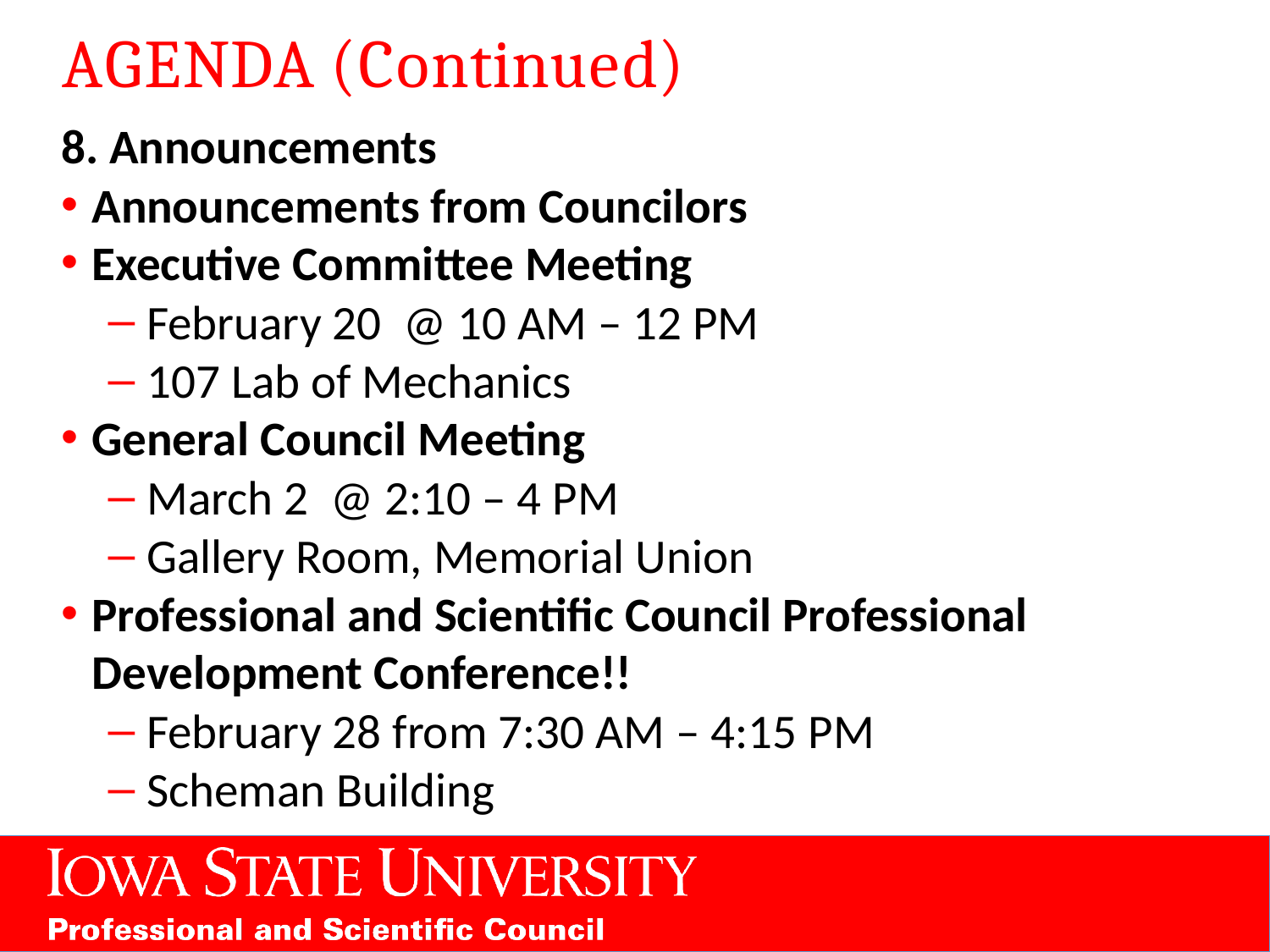

# AGENDA (Continued)
8. Announcements
Announcements from Councilors
Executive Committee Meeting
February 20  @ 10 AM – 12 PM
107 Lab of Mechanics
General Council Meeting
March 2  @ 2:10 – 4 PM
Gallery Room, Memorial Union
Professional and Scientific Council Professional Development Conference!!
February 28 from 7:30 AM – 4:15 PM
Scheman Building